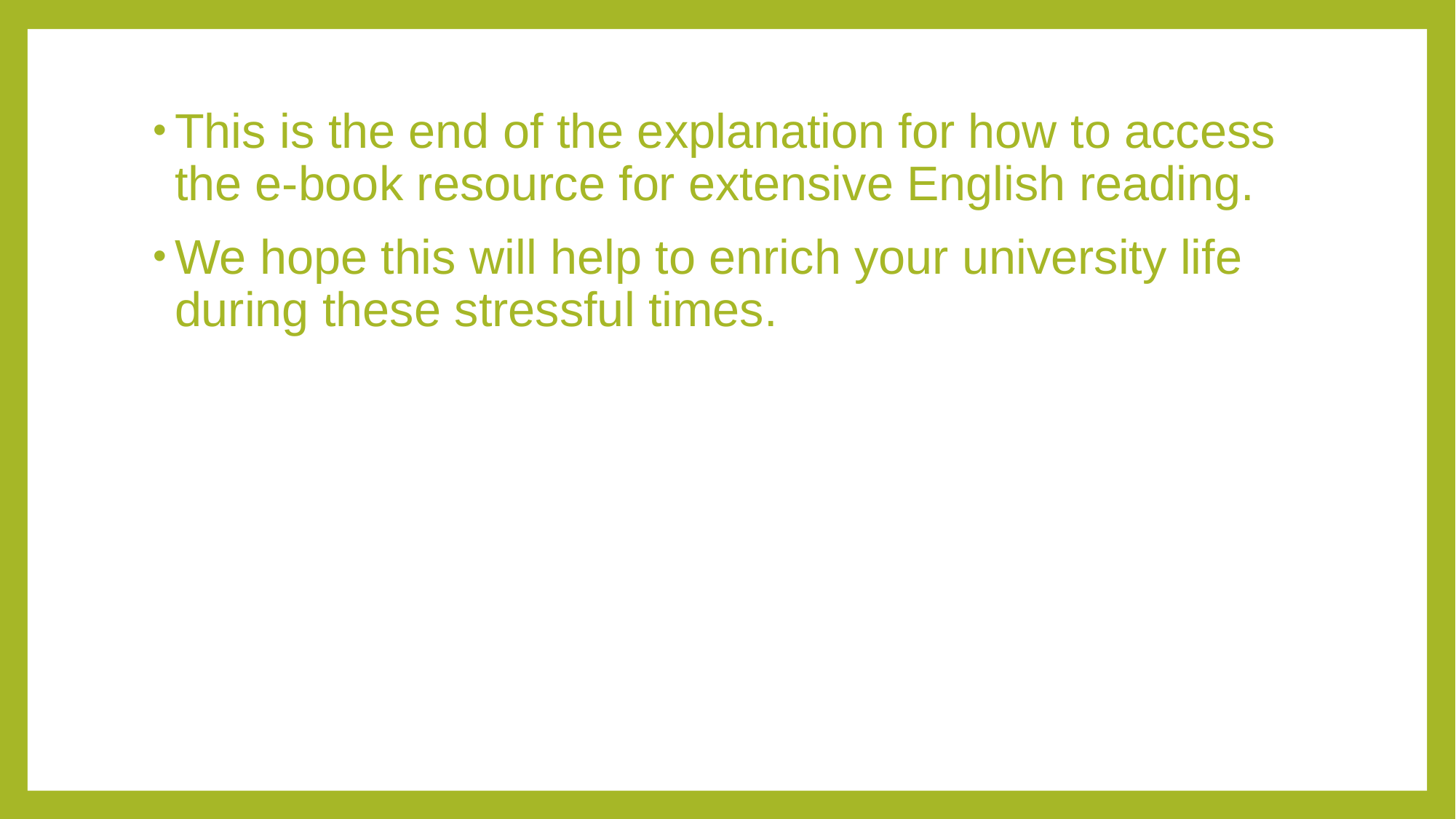

This is the end of the explanation for how to access the e-book resource for extensive English reading.
We hope this will help to enrich your university life during these stressful times.